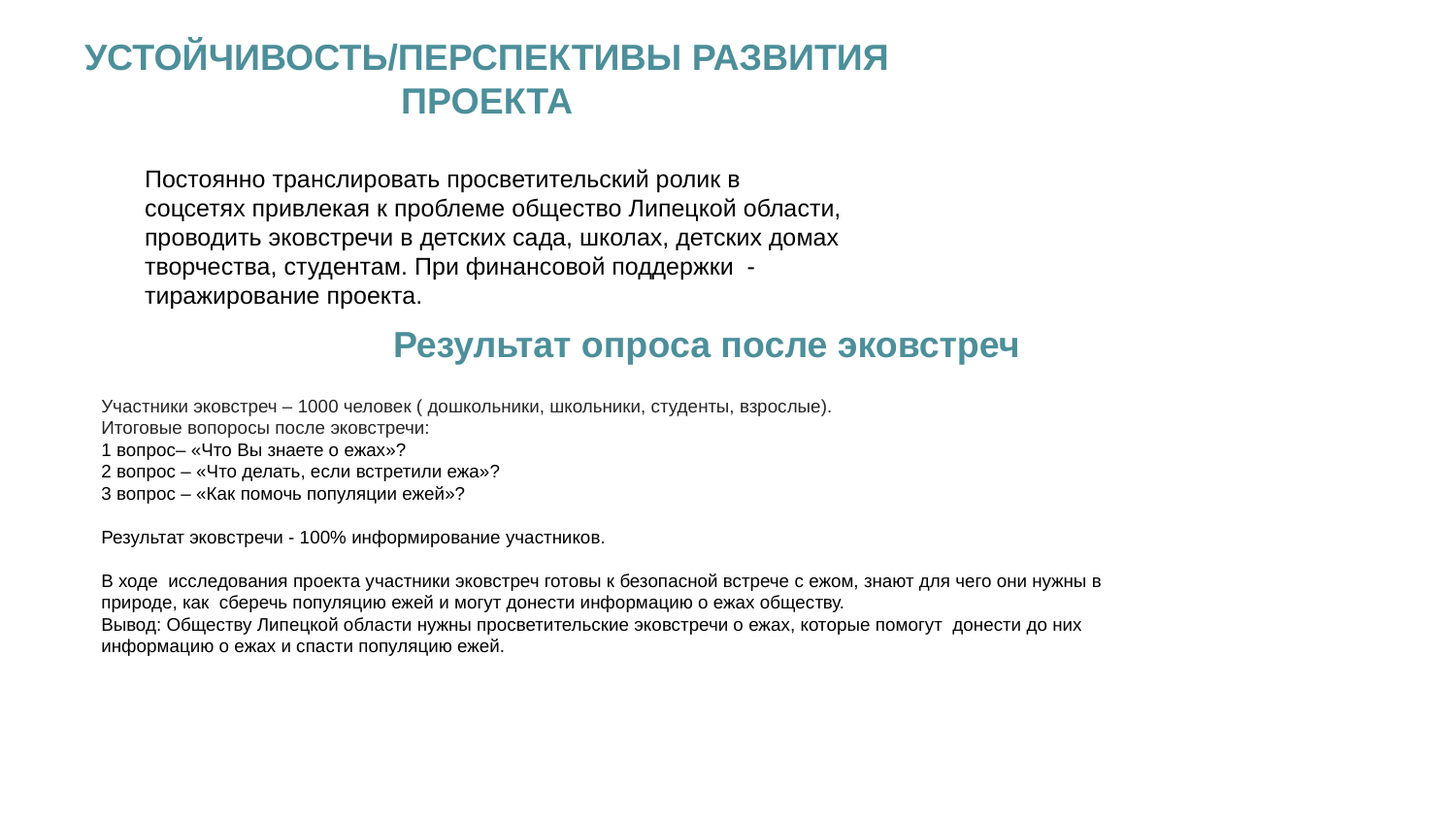

# УСТОЙЧИВОСТЬ/ПЕРСПЕКТИВЫ РАЗВИТИЯ ПРОЕКТА
Постоянно транслировать просветительский ролик в соцсетях привлекая к проблеме общество Липецкой области, проводить эковстречи в детских сада, школах, детских домах творчества, студентам. При финансовой поддержки  - тиражирование проекта.
Результат опроса после эковстреч
Участники эковстреч – 1000 человек ( дошкольники, школьники, студенты, взрослые).
Итоговые вопоросы после эковстречи:
1 вопрос– «Что Вы знаете о ежах»?
2 вопрос – «Что делать, если встретили ежа»?
3 вопрос – «Как помочь популяции ежей»?

Результат эковстречи - 100% информирование участников.

В ходе  исследования проекта участники эковстреч готовы к безопасной встрече с ежом, знают для чего они нужны в природе, как  сберечь популяцию ежей и могут донести информацию о ежах обществу.
Вывод: Обществу Липецкой области нужны просветительские эковстречи о ежах, которые помогут  донести до них информацию о ежах и спасти популяцию ежей.